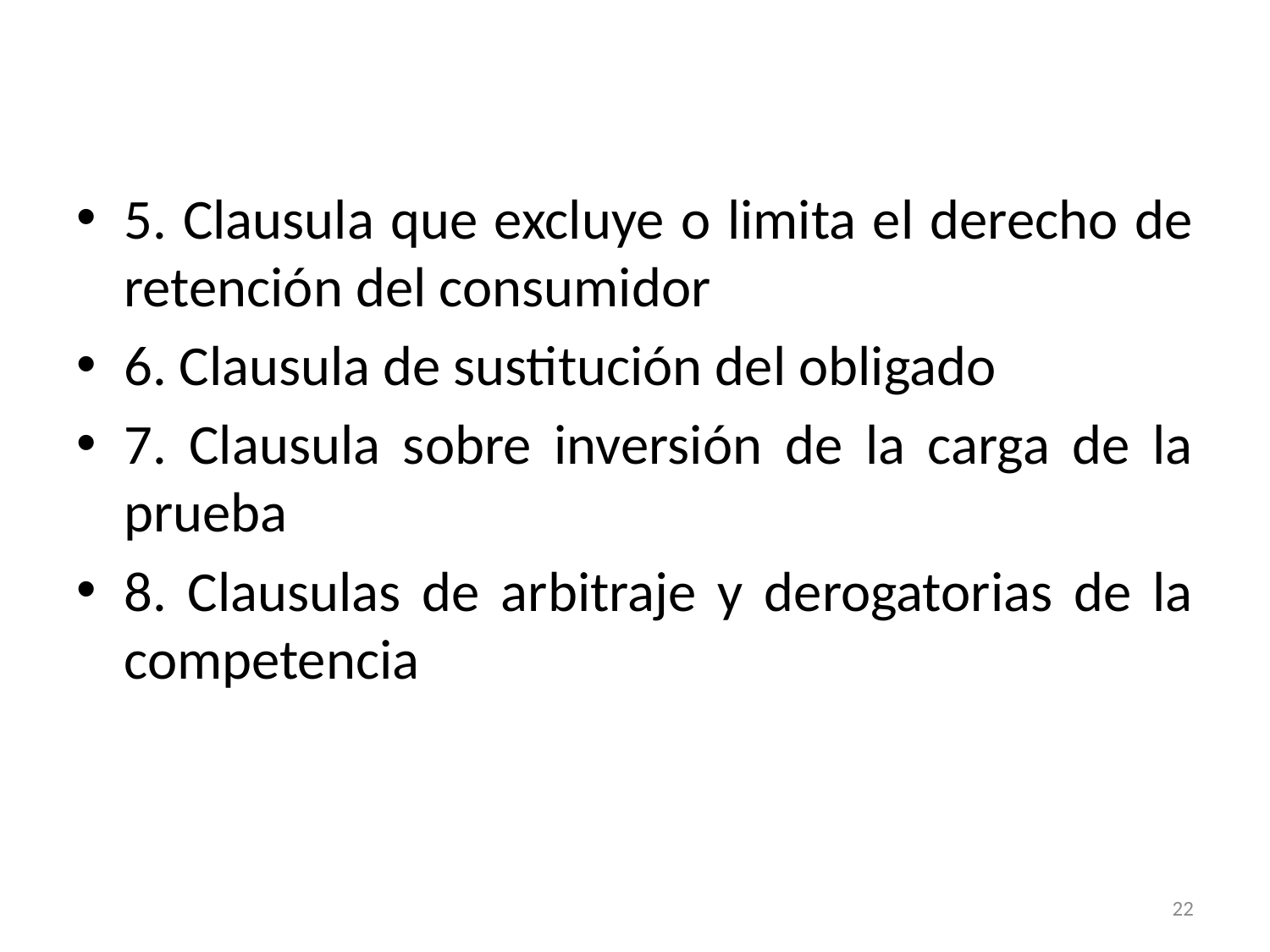

5. Clausula que excluye o limita el derecho de retención del consumidor
6. Clausula de sustitución del obligado
7. Clausula sobre inversión de la carga de la prueba
8. Clausulas de arbitraje y derogatorias de la competencia
22